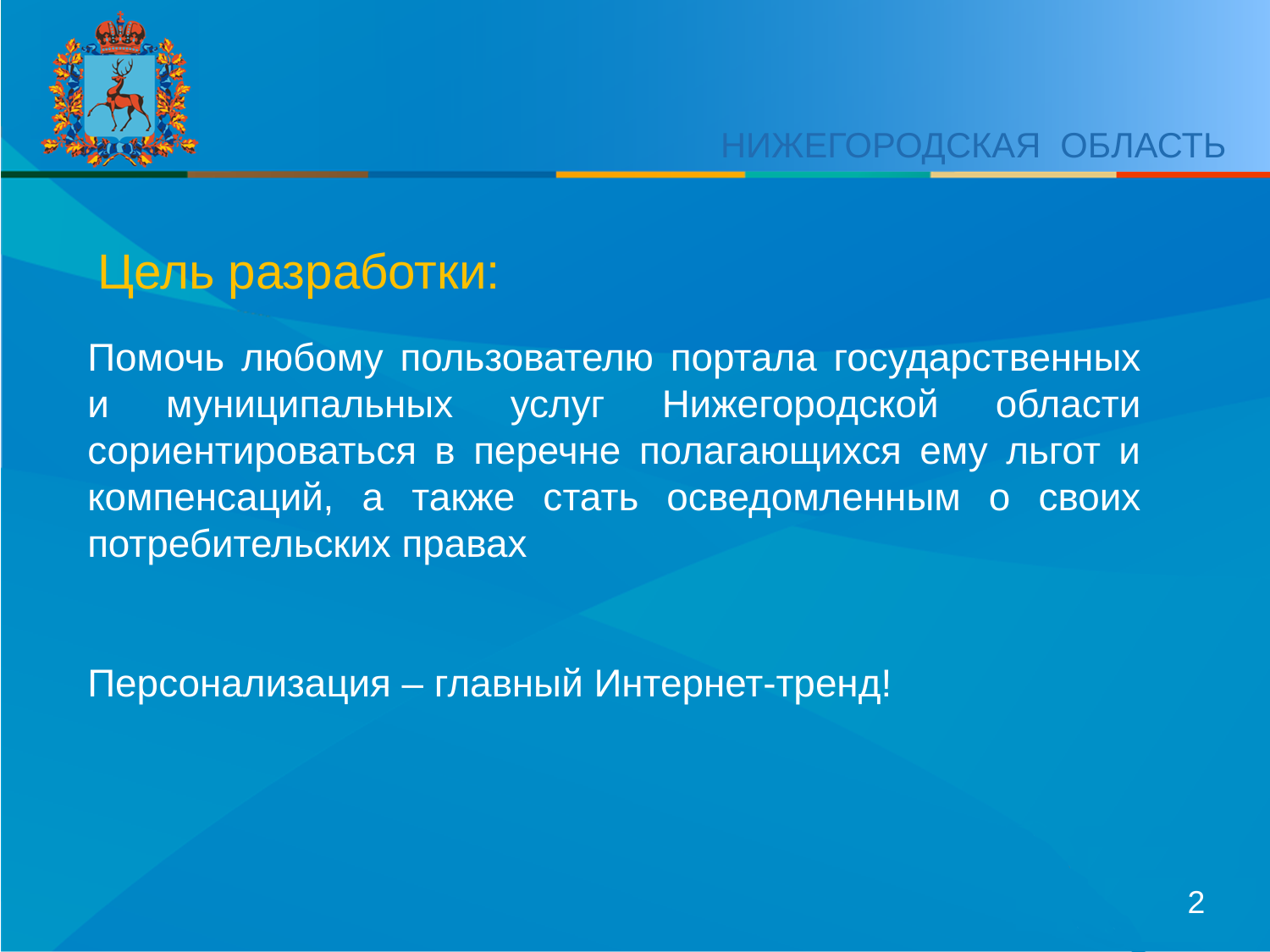

НИЖЕГОРОДСКАЯ  ОБЛАСТЬ
Цель разработки:
Помочь любому пользователю портала государственных и муниципальных услуг Нижегородской области сориентироваться в перечне полагающихся ему льгот и компенсаций, а также стать осведомленным о своих потребительских правах

Персонализация – главный Интернет-тренд!
2